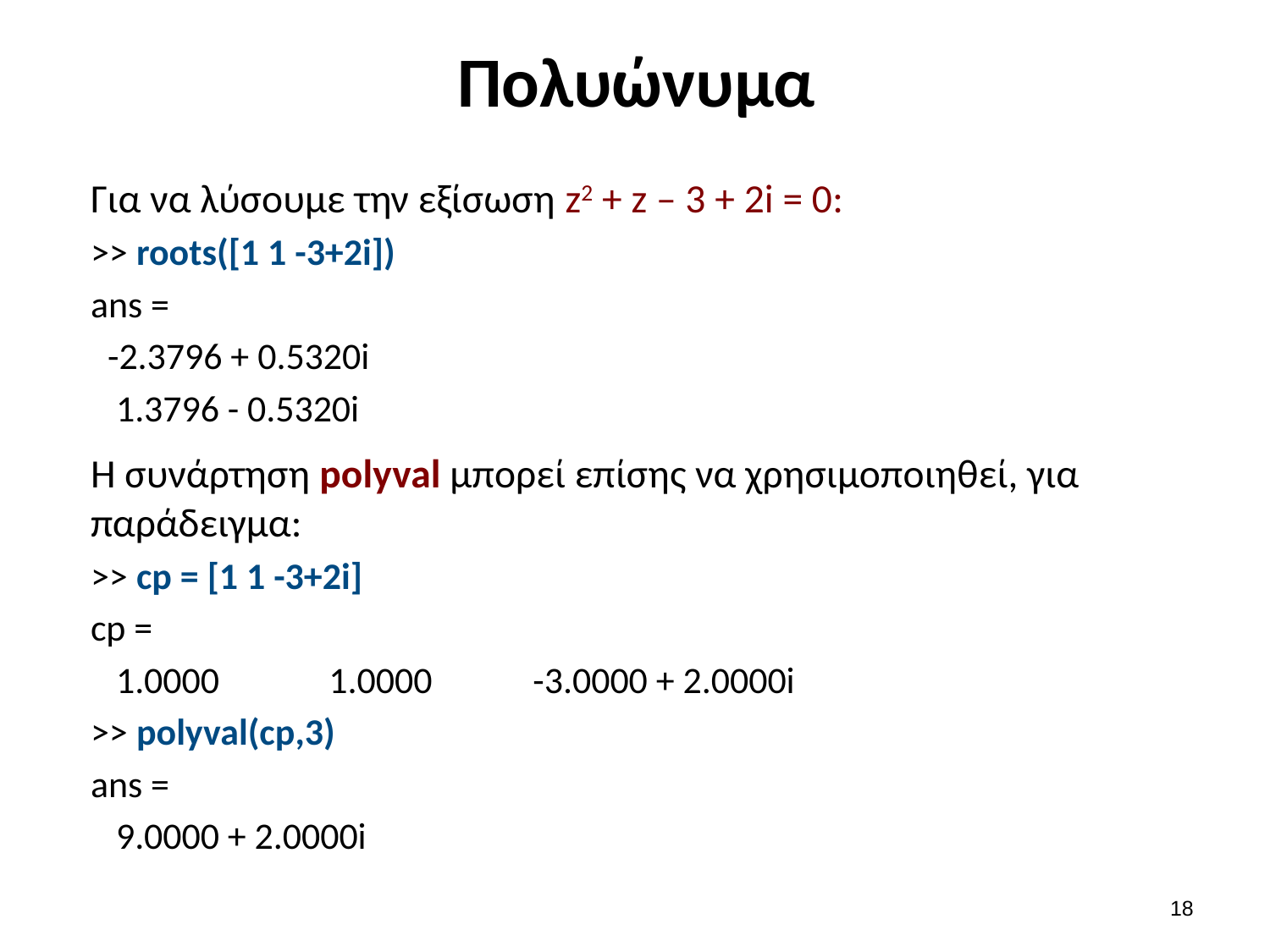

# Πολυώνυμα
Για να λύσουμε την εξίσωση z2 + z – 3 + 2i = 0:
>> roots([1 1 -3+2i])
ans =
  -2.3796 + 0.5320i
   1.3796 - 0.5320i
Η συνάρτηση polyval μπορεί επίσης να χρησιμοποιηθεί, για παράδειγμα:
>> cp = [1 1 -3+2i]
cp =
   1.0000             1.0000            -3.0000 + 2.0000i
>> polyval(cp,3)
ans =
   9.0000 + 2.0000i

18